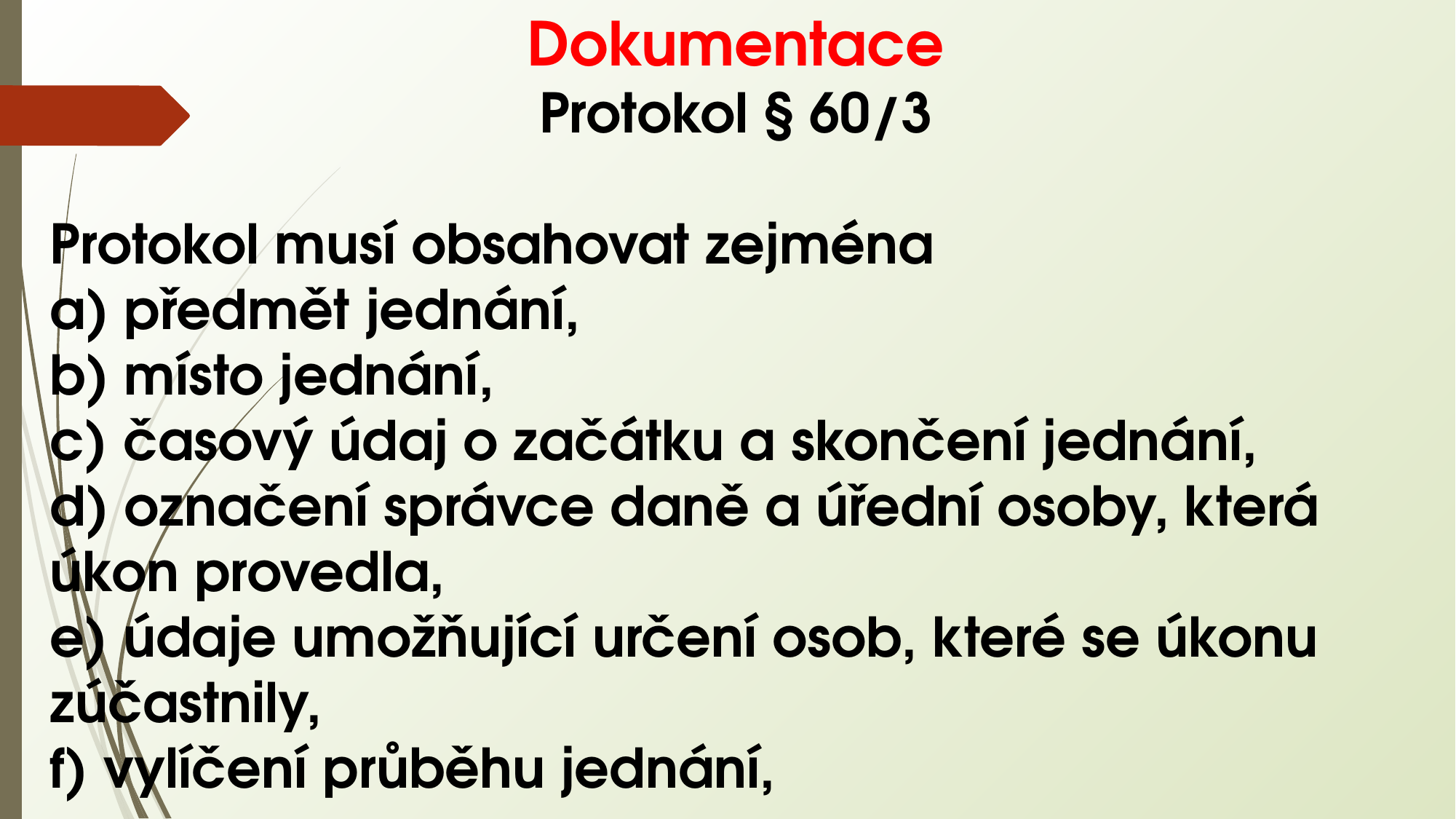

Dokumentace
Protokol § 60/3

Protokol musí obsahovat zejména
a) předmět jednání,
b) místo jednání,
c) časový údaj o začátku a skončení jednání,
d) označení správce daně a úřední osoby, která úkon provedla,
e) údaje umožňující určení osob, které se úkonu zúčastnily,
f) vylíčení průběhu jednání,